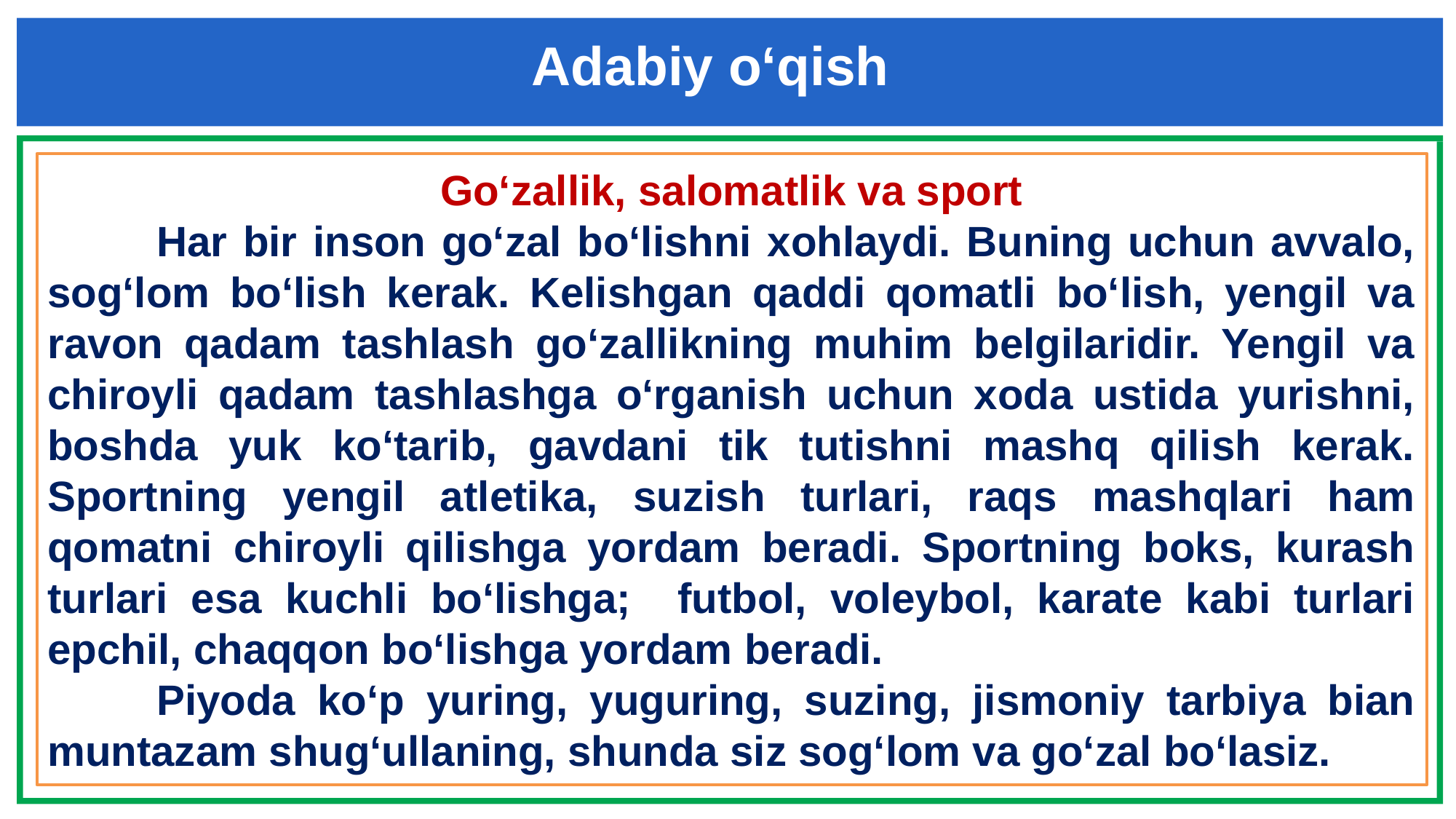

Adabiy o‘qish
Go‘zallik, salomatlik va sport
	Har bir inson go‘zal bo‘lishni xohlaydi. Buning uchun avvalo, sog‘lom bo‘lish kerak. Kelishgan qaddi qomatli bo‘lish, yengil va ravon qadam tashlash go‘zallikning muhim belgilaridir. Yengil va chiroyli qadam tashlashga o‘rganish uchun xoda ustida yurishni, boshda yuk ko‘tarib, gavdani tik tutishni mashq qilish kerak. Sportning yengil atletika, suzish turlari, raqs mashqlari ham qomatni chiroyli qilishga yordam beradi. Sportning boks, kurash turlari esa kuchli bo‘lishga;  futbol, voleybol, karate kabi turlari epchil, chaqqon bo‘lishga yordam beradi.
	Piyoda ko‘p yuring, yuguring, suzing, jismoniy tarbiya bian muntazam shug‘ullaning, shunda siz sog‘lom va go‘zal bo‘lasiz.